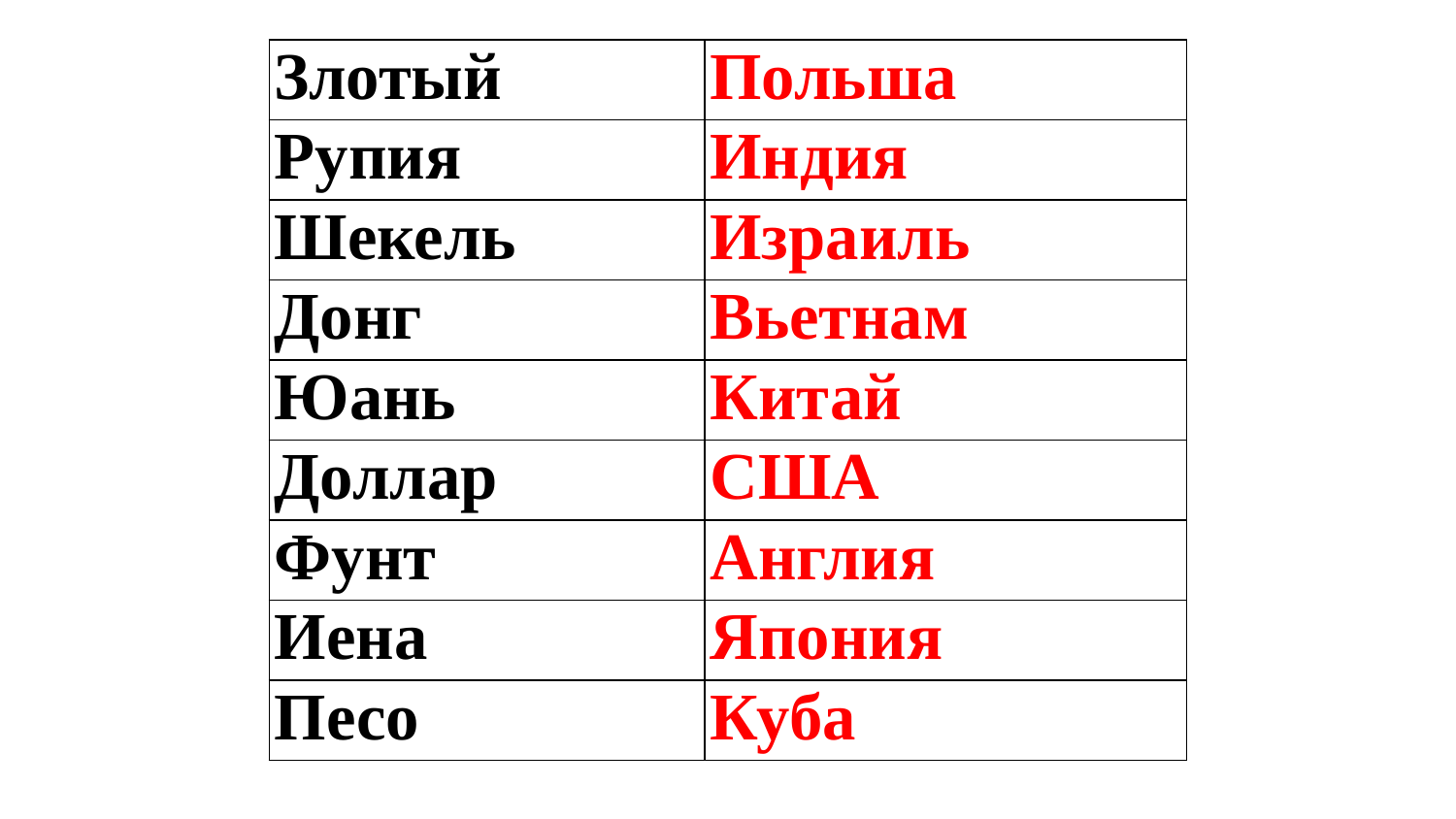

| Злотый | Польша |
| --- | --- |
| Рупия | Индия |
| Шекель | Израиль |
| Донг | Вьетнам |
| Юань | Китай |
| Доллар | США |
| Фунт | Англия |
| Иена | Япония |
| Песо | Куба |